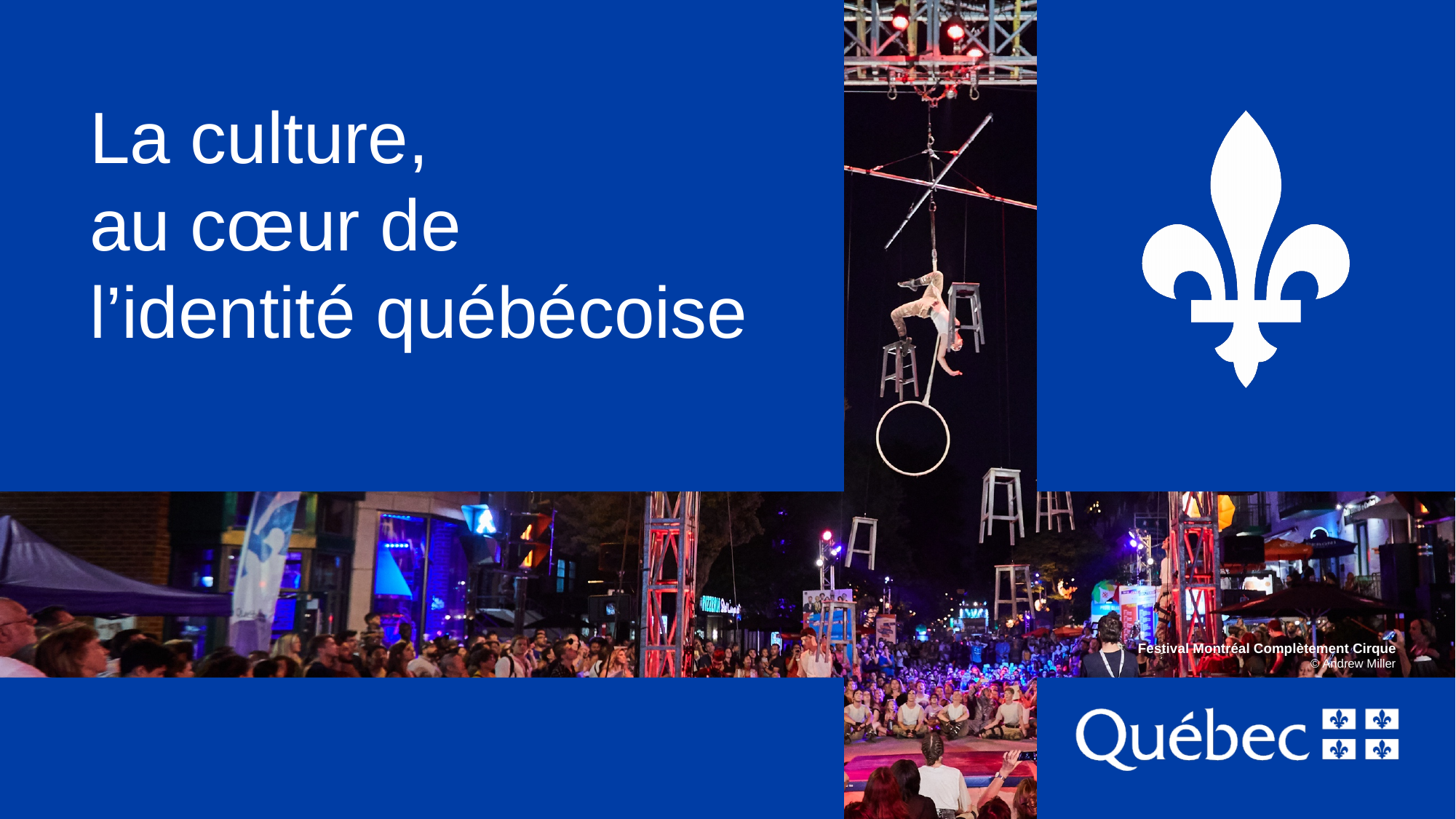

# La culture, au cœur de l’identité québécoise